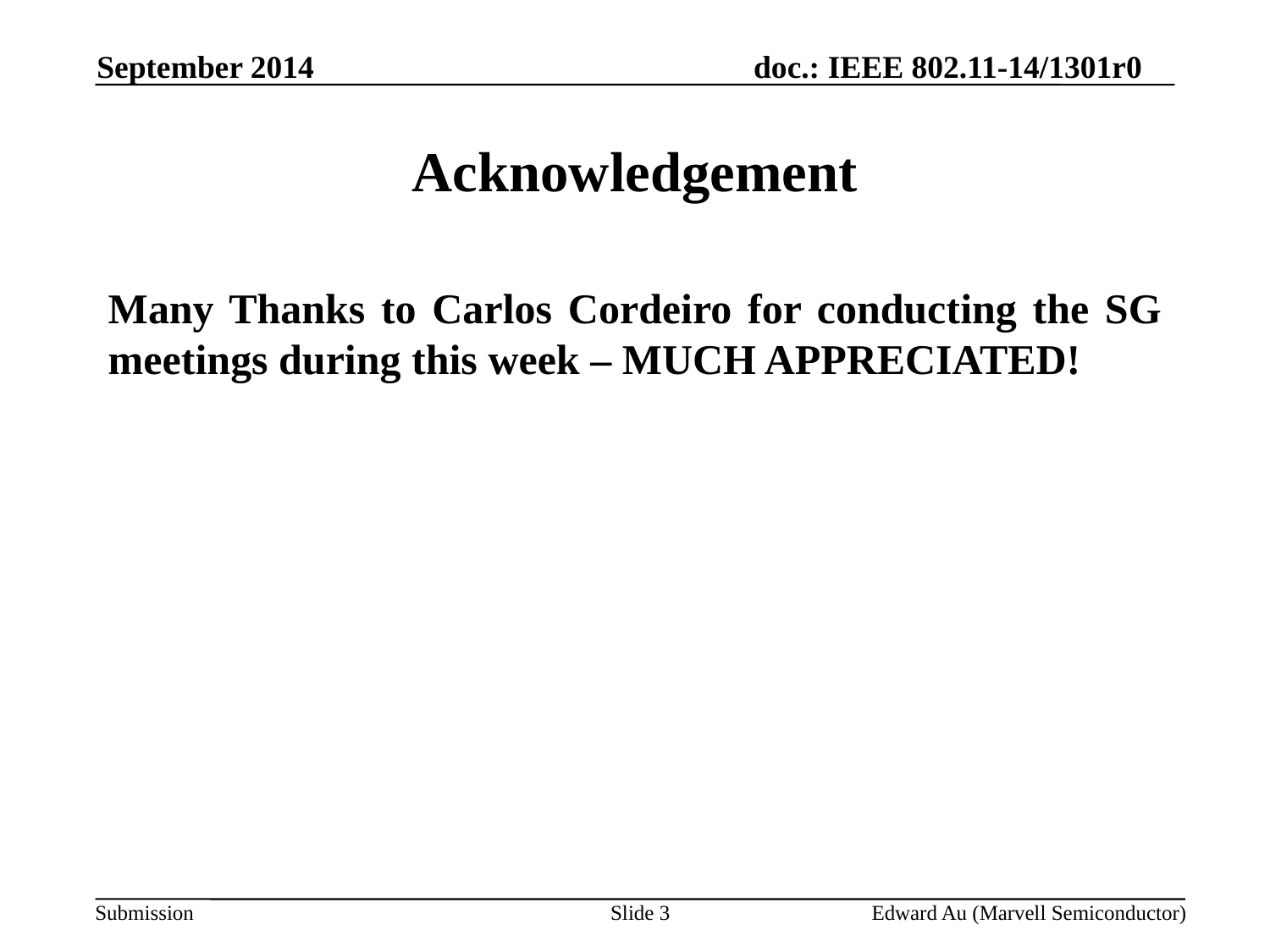

September 2014
# Acknowledgement
Many Thanks to Carlos Cordeiro for conducting the SG meetings during this week – MUCH APPRECIATED!
Slide 3
Edward Au (Marvell Semiconductor)